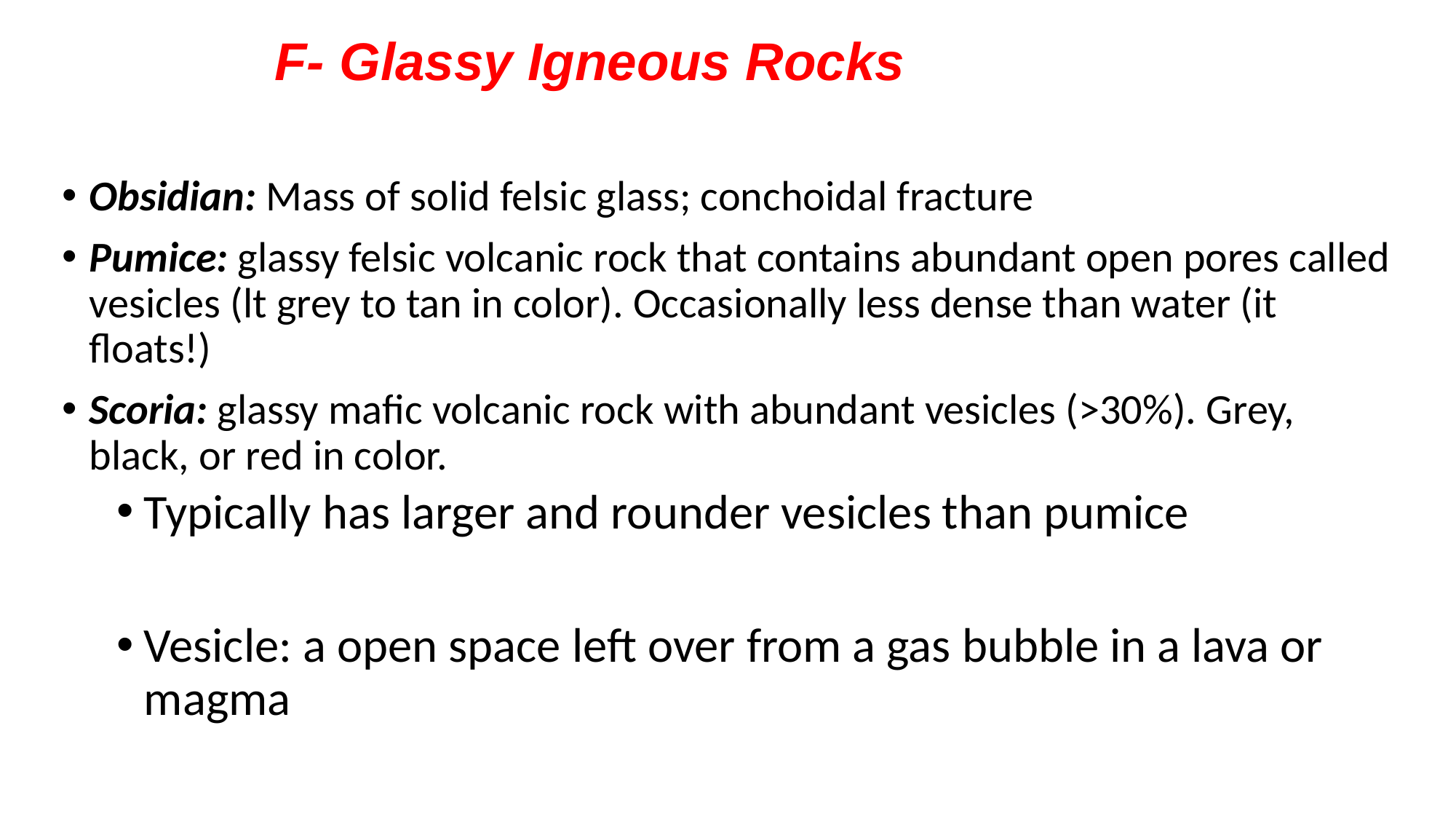

# F- Glassy Igneous Rocks
Obsidian: Mass of solid felsic glass; conchoidal fracture
Pumice: glassy felsic volcanic rock that contains abundant open pores called vesicles (lt grey to tan in color). Occasionally less dense than water (it floats!)
Scoria: glassy mafic volcanic rock with abundant vesicles (>30%). Grey, black, or red in color.
Typically has larger and rounder vesicles than pumice

Vesicle: a open space left over from a gas bubble in a lava or magma